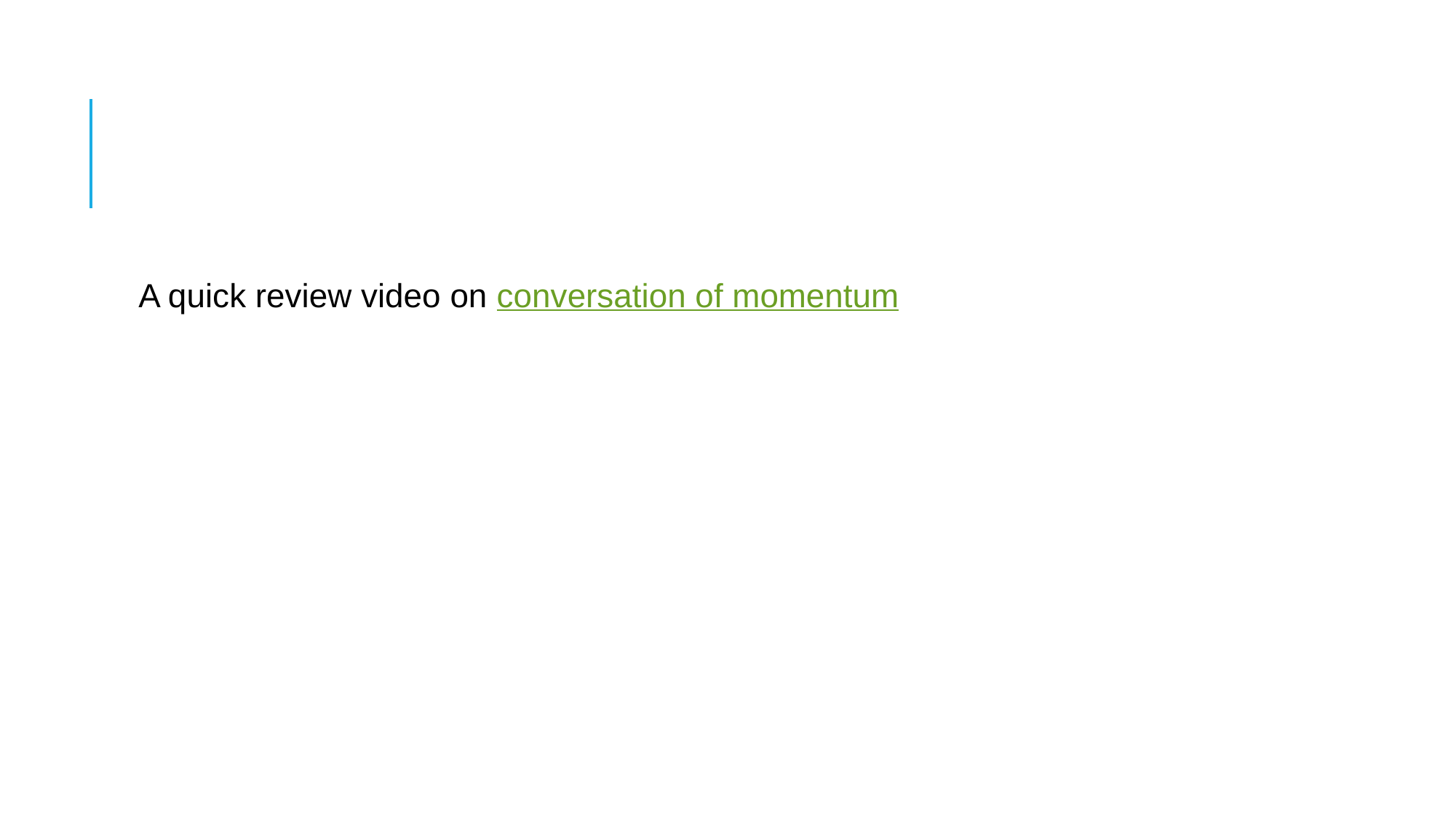

#
A quick review video on conversation of momentum